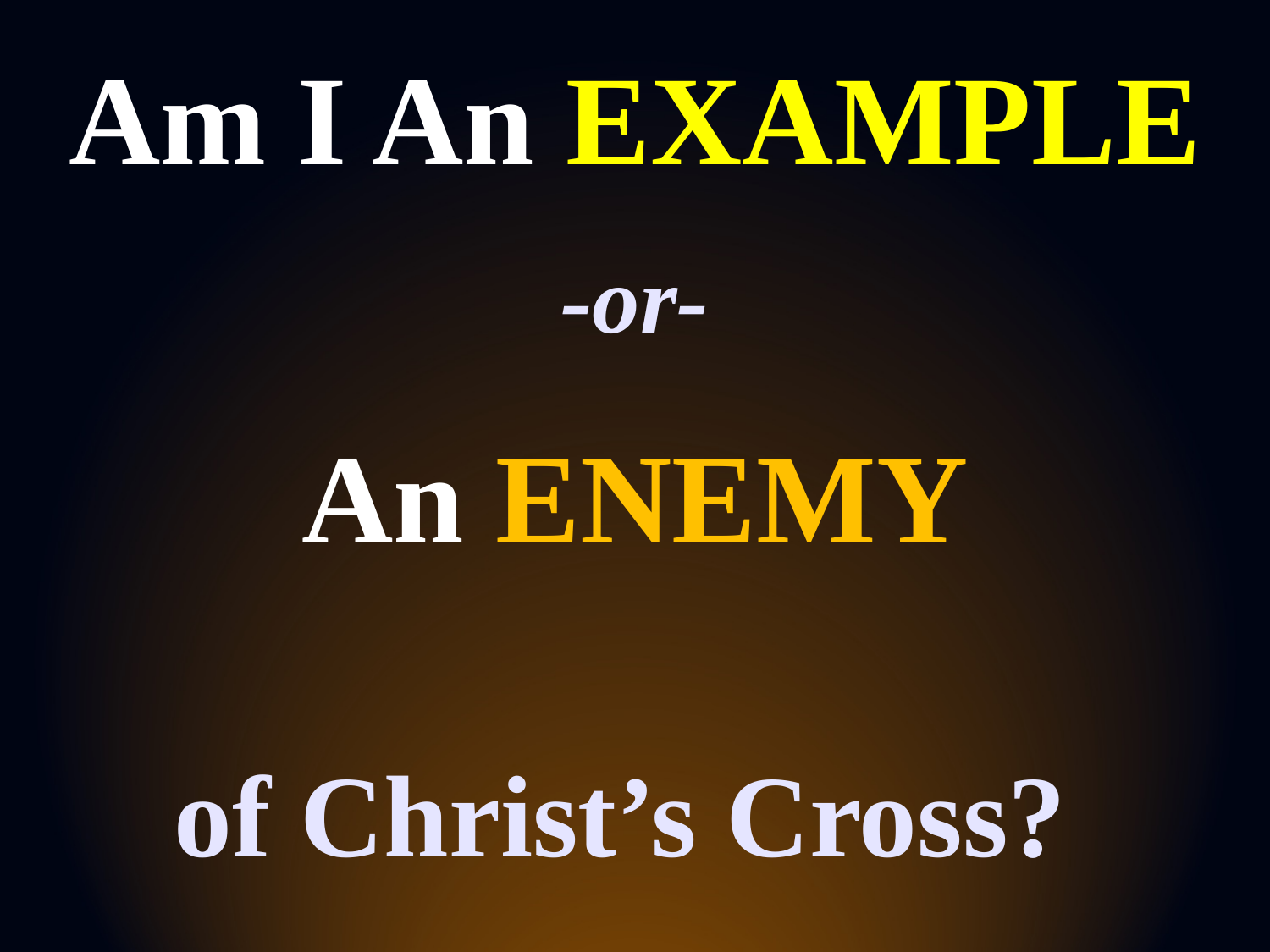

Am I An EXAMPLE
-or-
An ENEMY

of Christ’s Cross?